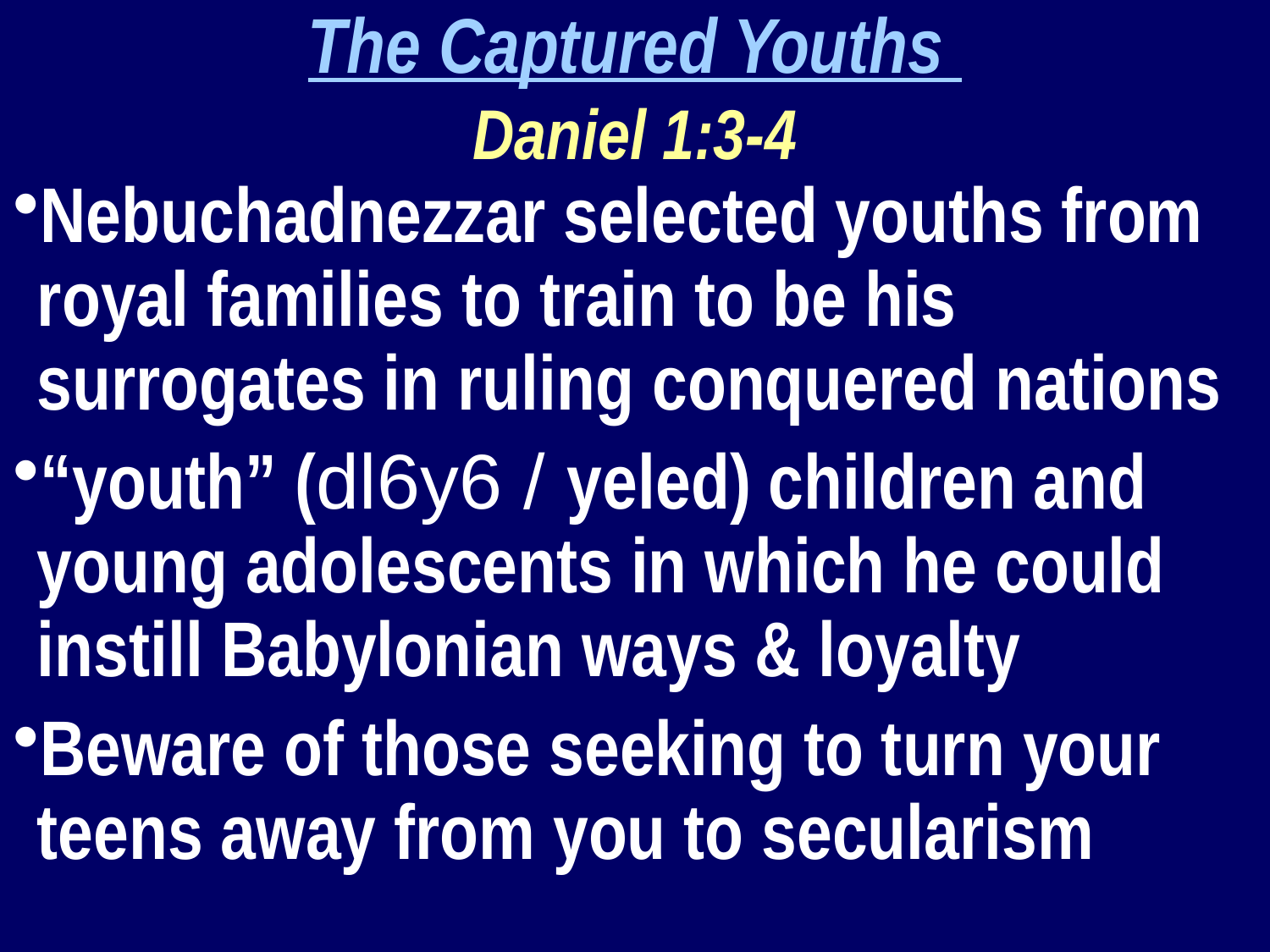

The Captured Youths
Daniel 1:3-4
Nebuchadnezzar selected youths from royal families to train to be his surrogates in ruling conquered nations
“youth” (dl6y6 / yeled) children and young adolescents in which he could instill Babylonian ways & loyalty
Beware of those seeking to turn your teens away from you to secularism